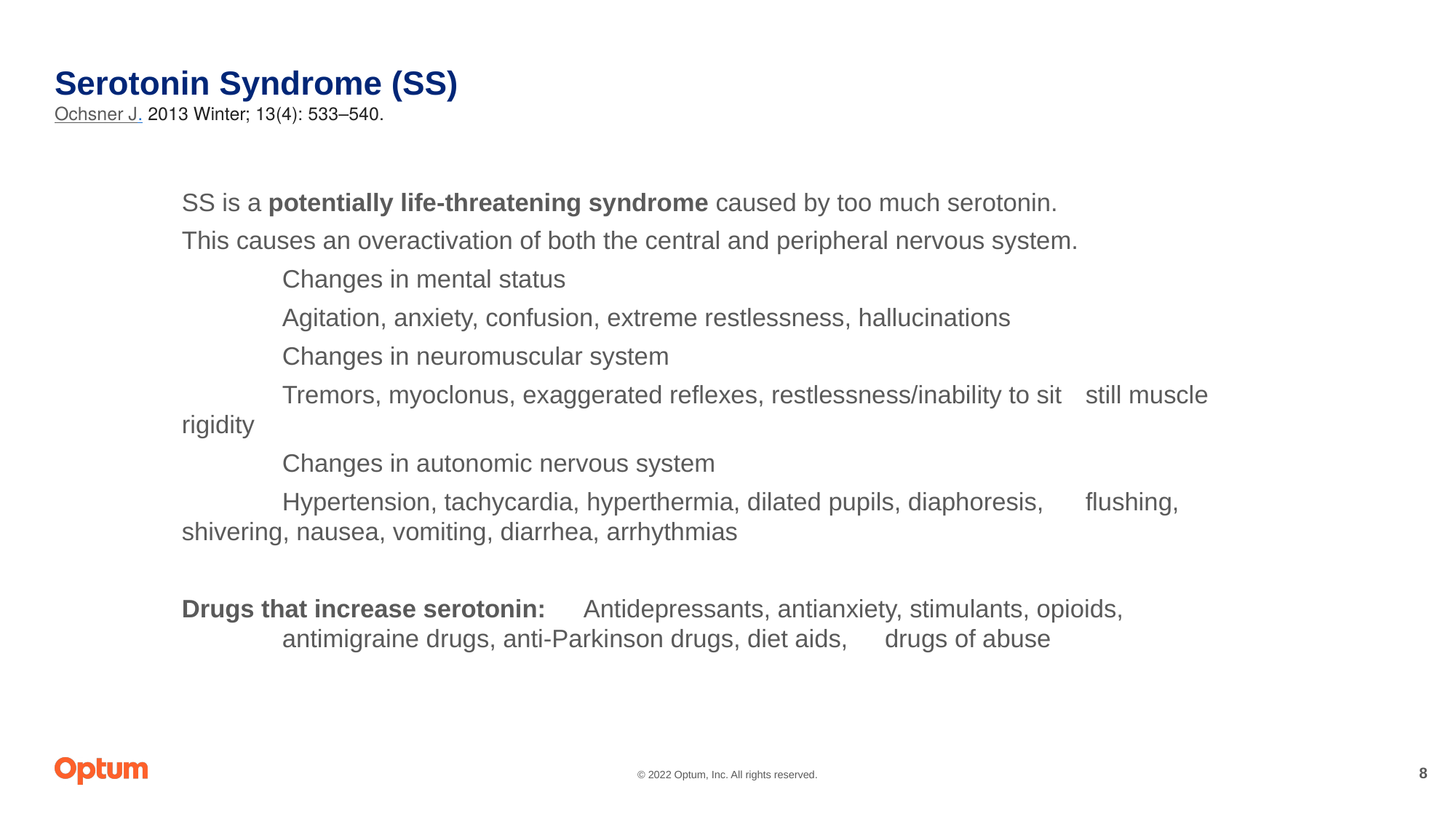

# Serotonin Syndrome (SS) Ochsner J. 2013 Winter; 13(4): 533–540.
SS is a potentially life-threatening syndrome caused by too much serotonin.
This causes an overactivation of both the central and peripheral nervous system.
	Changes in mental status
		Agitation, anxiety, confusion, extreme restlessness, hallucinations
	Changes in neuromuscular system
		Tremors, myoclonus, exaggerated reflexes, restlessness/inability to sit 			still muscle rigidity
	Changes in autonomic nervous system
		Hypertension, tachycardia, hyperthermia, dilated pupils, diaphoresis, 			flushing, shivering, nausea, vomiting, diarrhea, arrhythmias

Drugs that increase serotonin: 	Antidepressants, antianxiety, stimulants, opioids, 					antimigraine drugs, anti-Parkinson drugs, diet aids, 					drugs of abuse